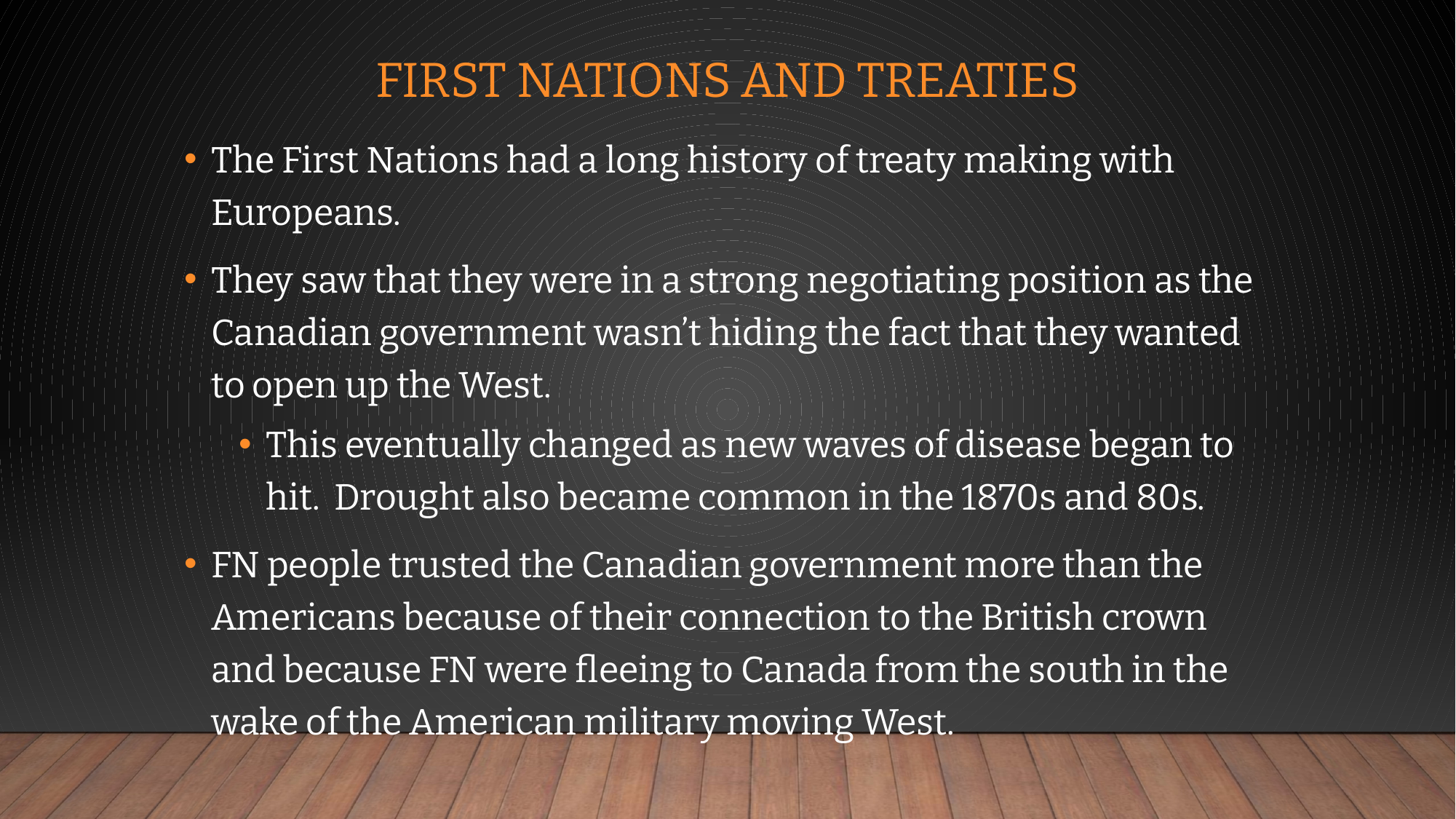

# First nations and treaties
The First Nations had a long history of treaty making with Europeans.
They saw that they were in a strong negotiating position as the Canadian government wasn’t hiding the fact that they wanted to open up the West.
This eventually changed as new waves of disease began to hit.  Drought also became common in the 1870s and 80s.
FN people trusted the Canadian government more than the Americans because of their connection to the British crown and because FN were fleeing to Canada from the south in the wake of the American military moving West.